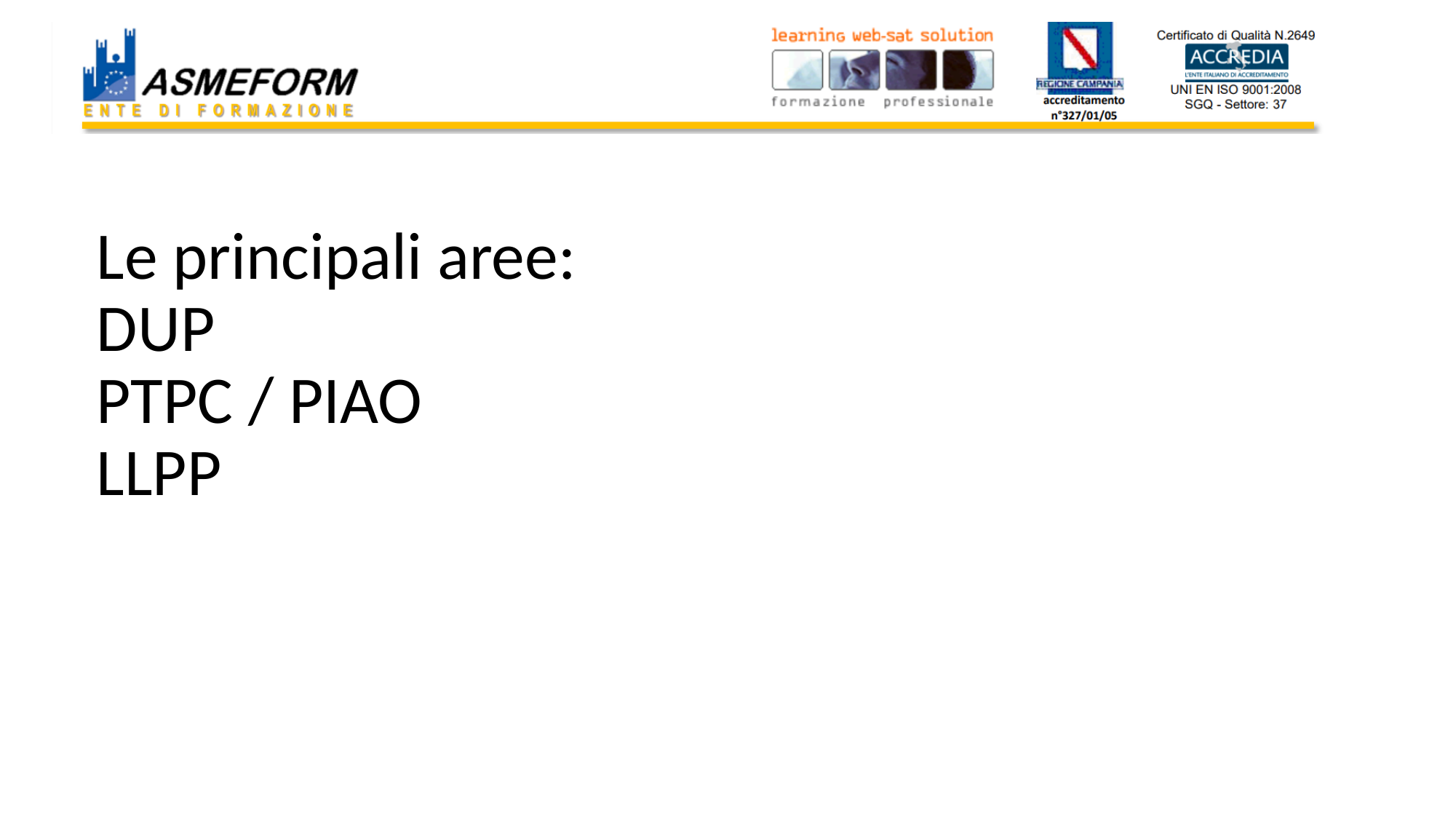

# Le principali aree: DUP PTPC / PIAO LLPP